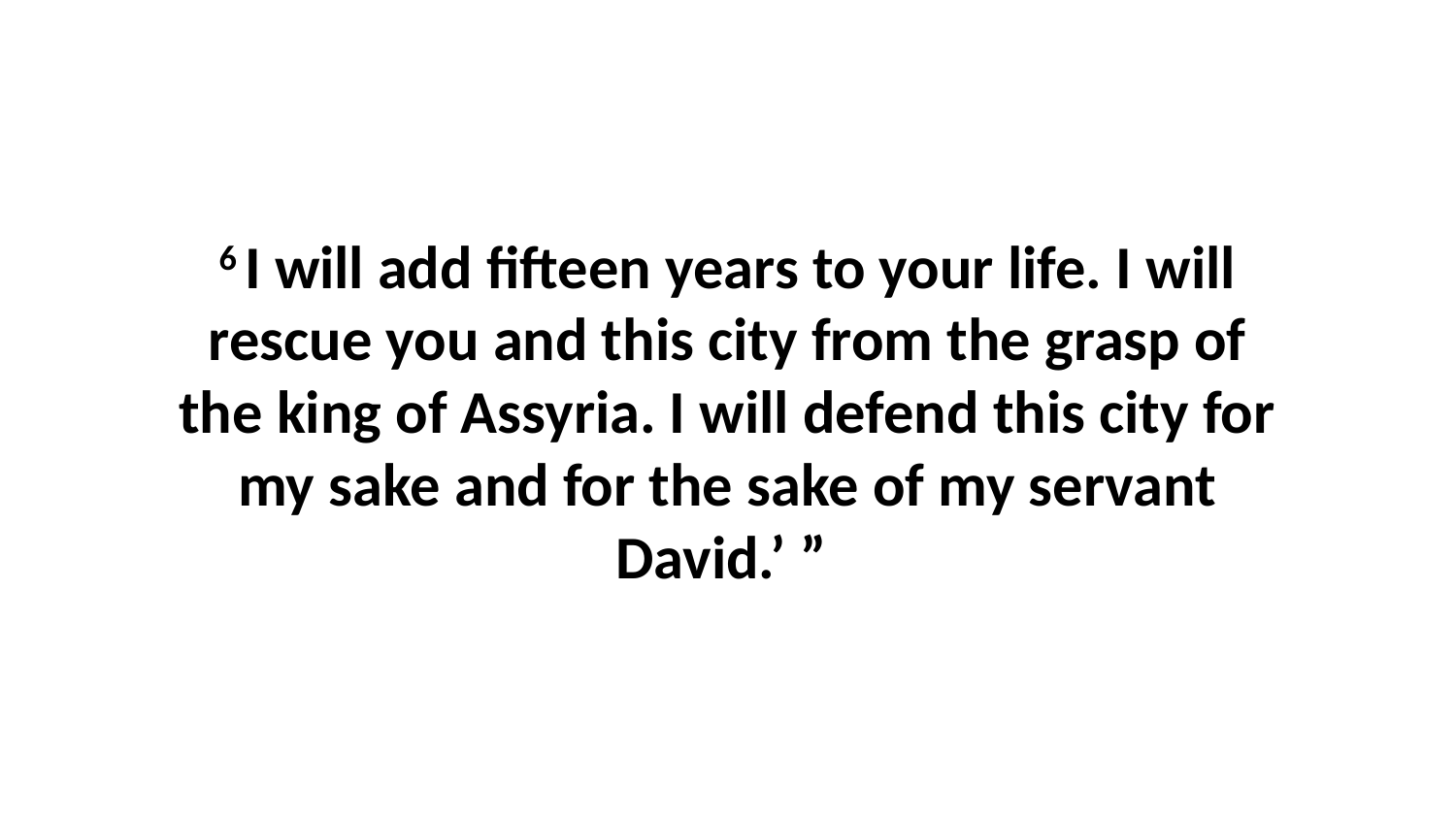

6 I will add fifteen years to your life. I will rescue you and this city from the grasp of the king of Assyria. I will defend this city for my sake and for the sake of my servant David.’ ”